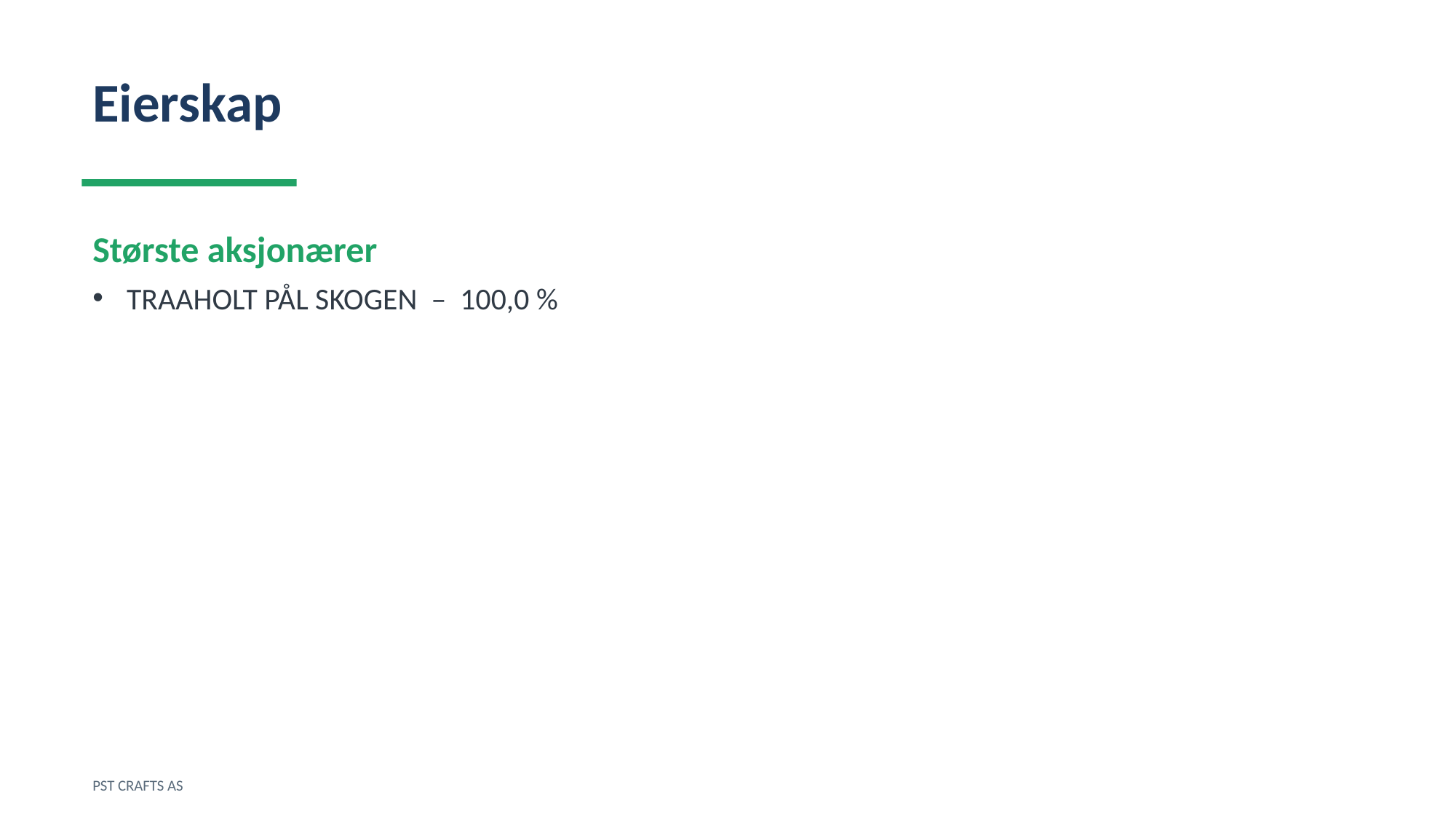

Eierskap

Største aksjonærer
TRAAHOLT PÅL SKOGEN  –  100,0 %
PST CRAFTS AS